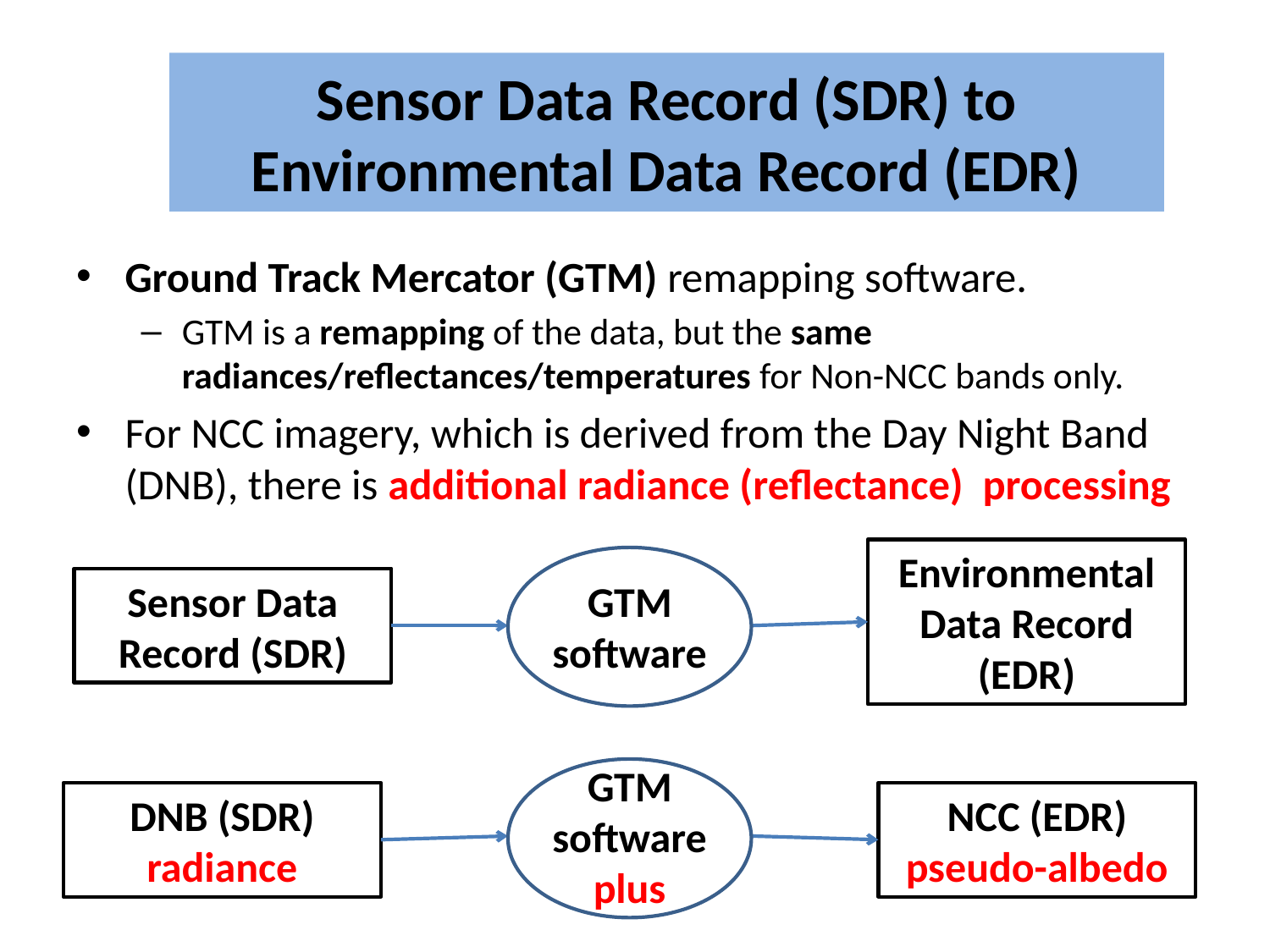

# Sensor Data Record (SDR) to Environmental Data Record (EDR)
Ground Track Mercator (GTM) remapping software.
GTM is a remapping of the data, but the same radiances/reflectances/temperatures for Non-NCC bands only.
For NCC imagery, which is derived from the Day Night Band (DNB), there is additional radiance (reflectance)  processing
Environmental Data Record (EDR)

Sensor Data Record (SDR)
GTM software
GTM software
plus

DNB (SDR)
radiance
NCC (EDR) pseudo-albedo